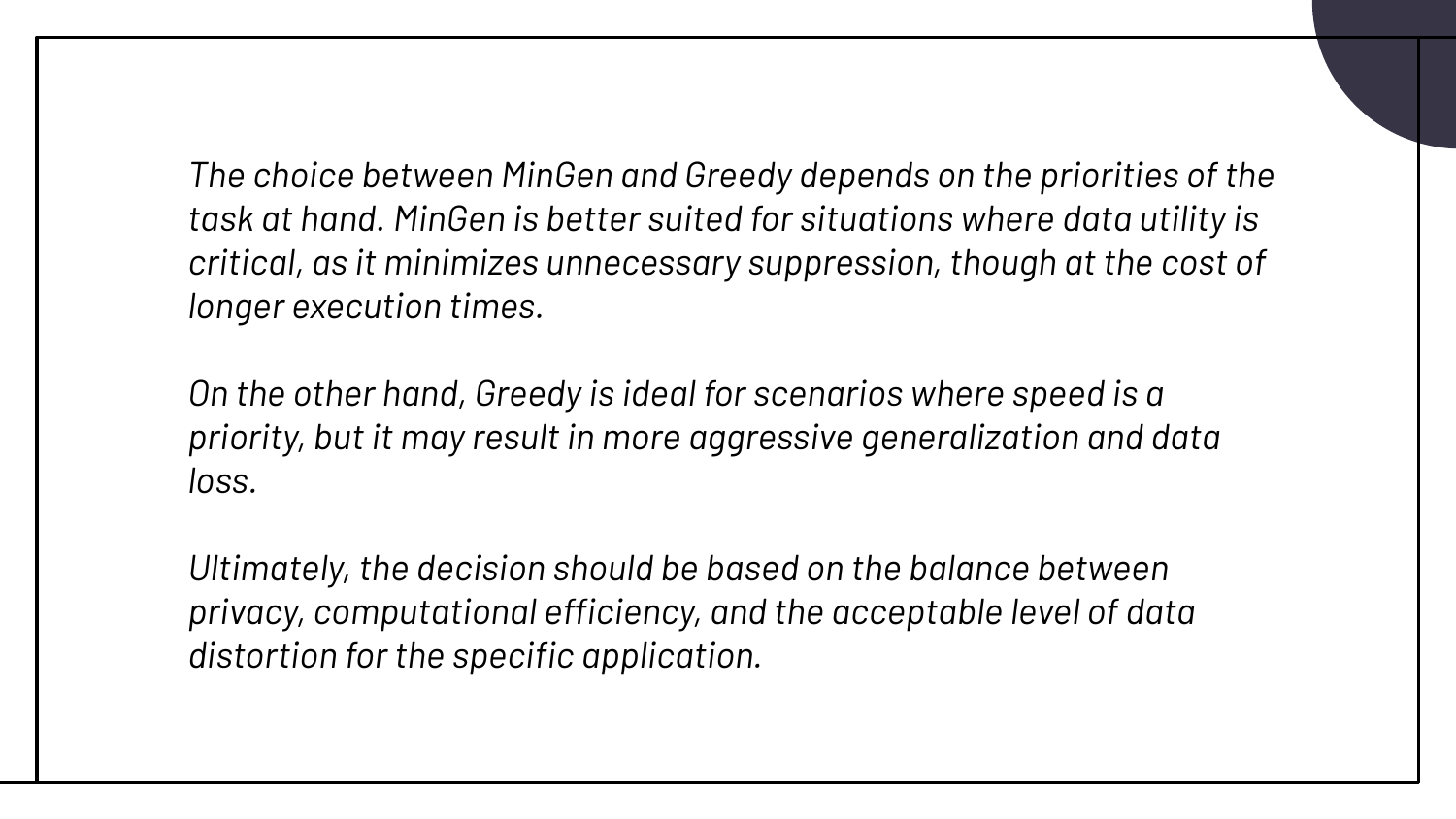

The choice between MinGen and Greedy depends on the priorities of the task at hand. MinGen is better suited for situations where data utility is critical, as it minimizes unnecessary suppression, though at the cost of longer execution times.

On the other hand, Greedy is ideal for scenarios where speed is a priority, but it may result in more aggressive generalization and data loss.

Ultimately, the decision should be based on the balance between privacy, computational efficiency, and the acceptable level of data distortion for the specific application.